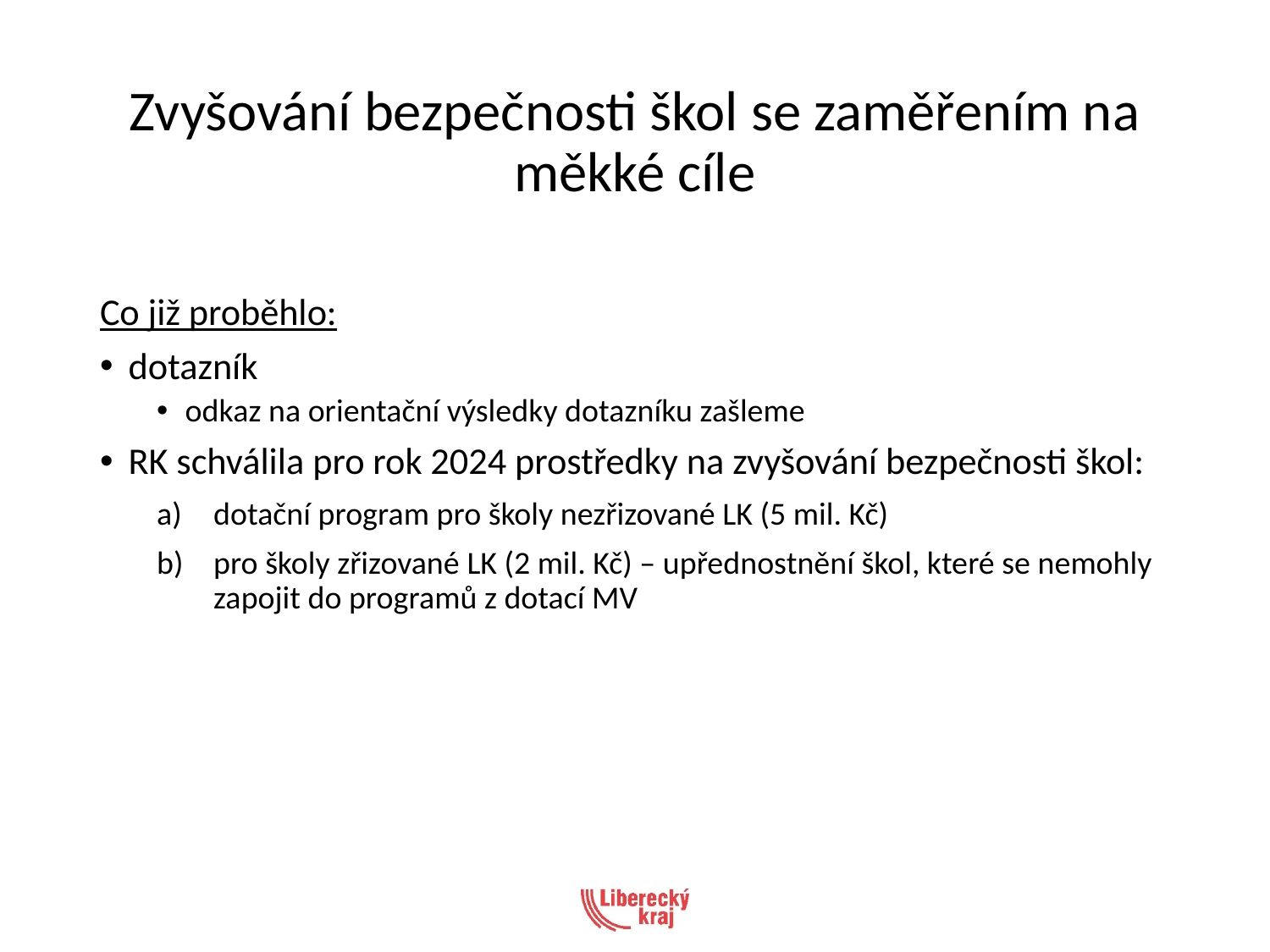

# Zvyšování bezpečnosti škol se zaměřením na měkké cíle
Co již proběhlo:
dotazník
odkaz na orientační výsledky dotazníku zašleme
RK schválila pro rok 2024 prostředky na zvyšování bezpečnosti škol:
dotační program pro školy nezřizované LK (5 mil. Kč)
pro školy zřizované LK (2 mil. Kč) – upřednostnění škol, které se nemohly zapojit do programů z dotací MV